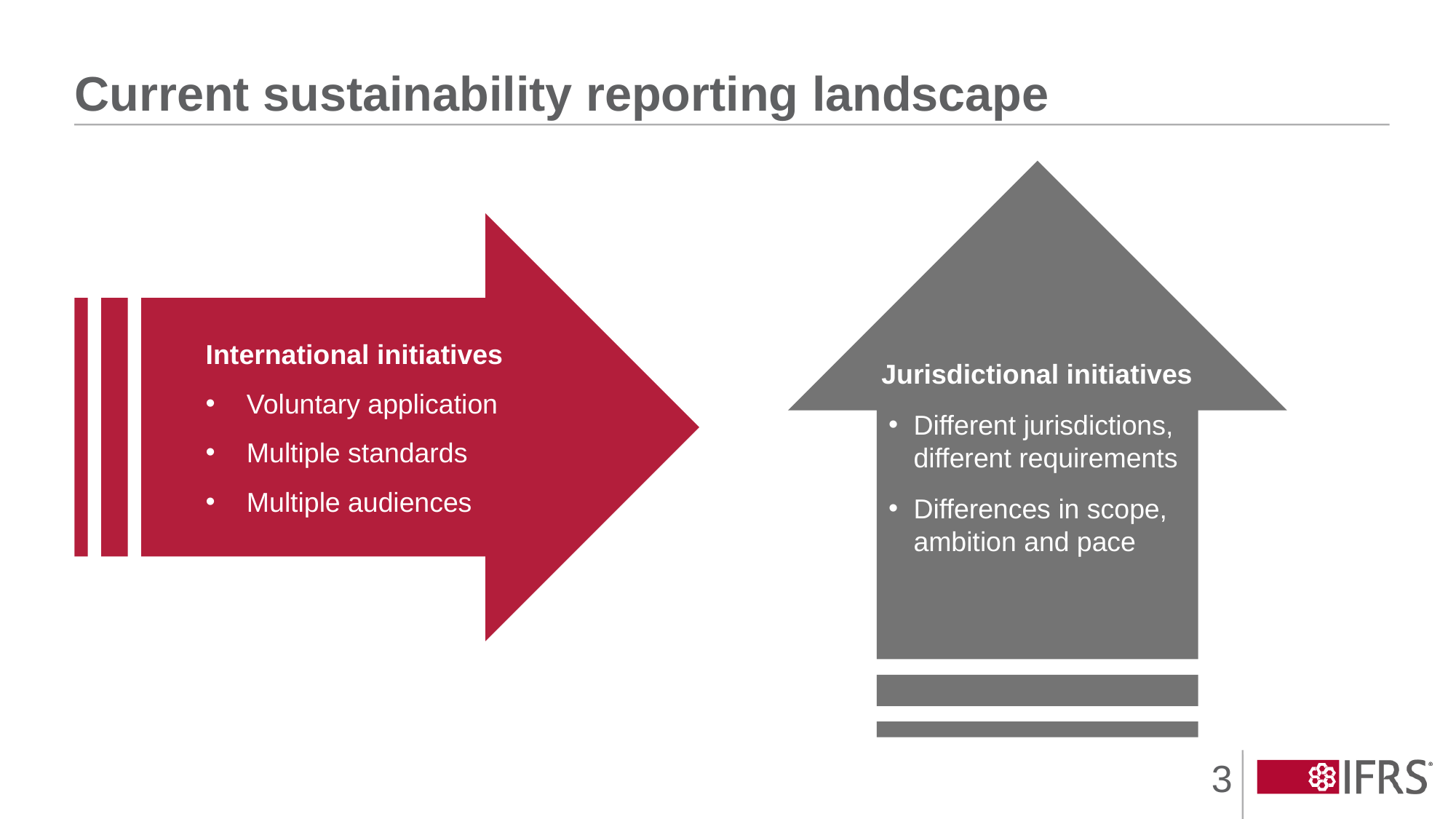

# Current sustainability reporting landscape

International initiatives
Voluntary application
Multiple standards
Multiple audiences
Jurisdictional initiatives
Different jurisdictions, different requirements
Differences in scope, ambition and pace